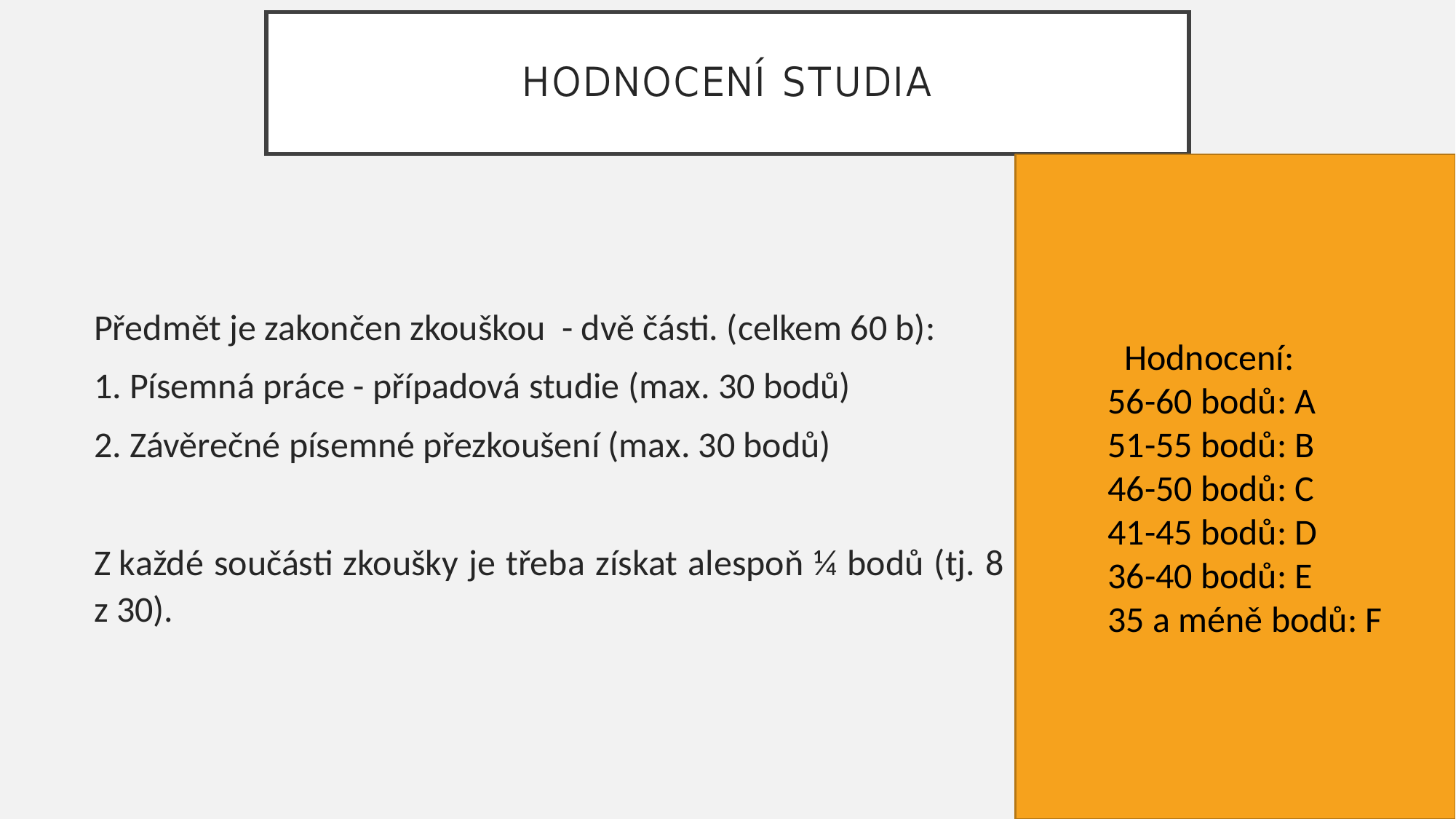

# HODNOCENÍ STUDIA
            Hodnocení:
          56-60 bodů: A
          51-55 bodů: B
          46-50 bodů: C
          41-45 bodů: D
          36-40 bodů: E
          35 a méně bodů: F
Předmět je zakončen zkouškou  - dvě části. (celkem 60 b):
1. Písemná práce - případová studie (max. 30 bodů)
2. Závěrečné písemné přezkoušení (max. 30 bodů)

Z každé součásti zkoušky je třeba získat alespoň ¼ bodů (tj. 8 z 30).